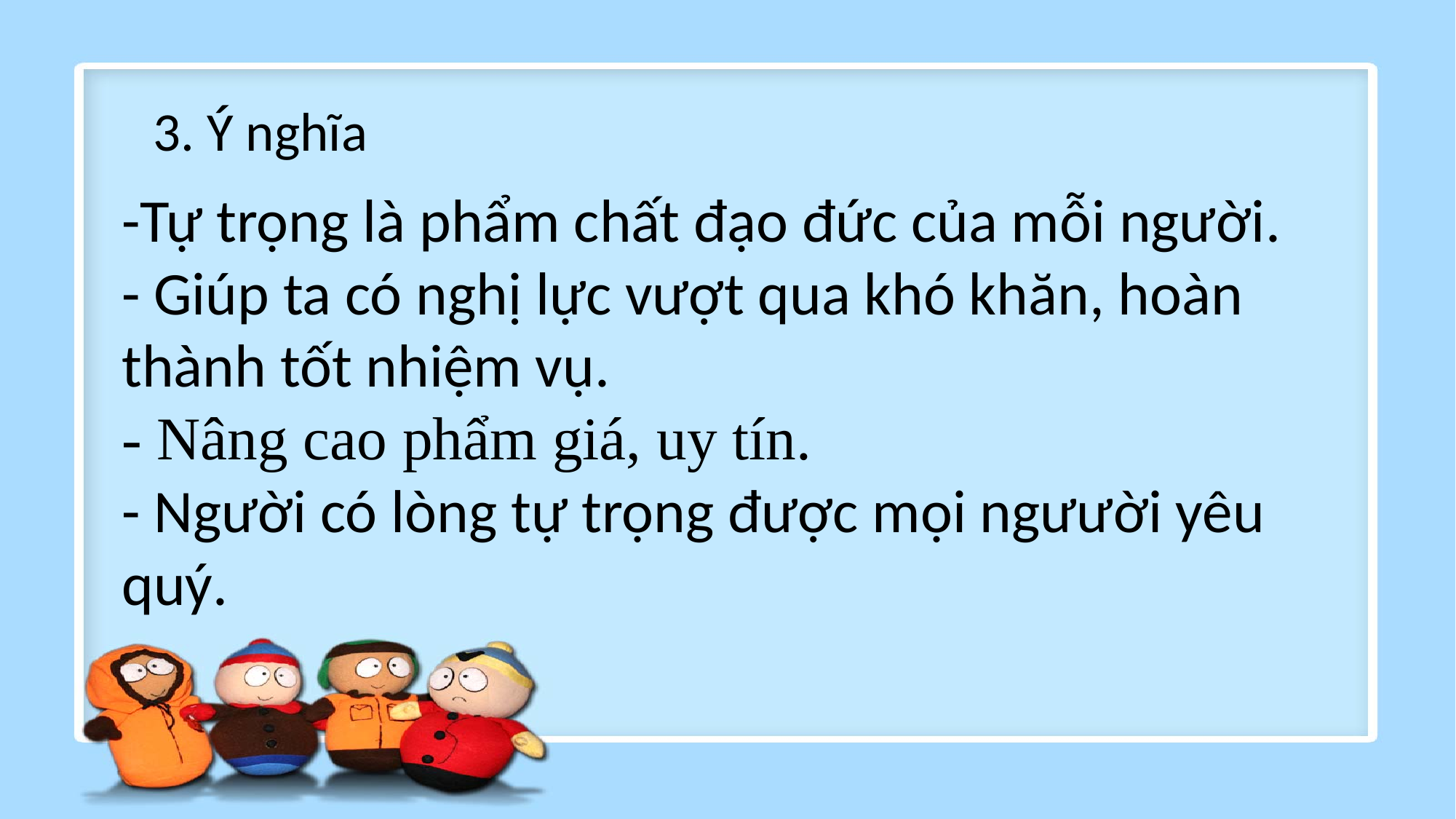

# 3. Ý nghĩa
-Tự trọng là phẩm chất đạo đức của mỗi người.
- Giúp ta có nghị lực vượt qua khó khăn, hoàn thành tốt nhiệm vụ.
- Nâng cao phẩm giá, uy tín.
- Người có lòng tự trọng được mọi ngưười yêu quý.